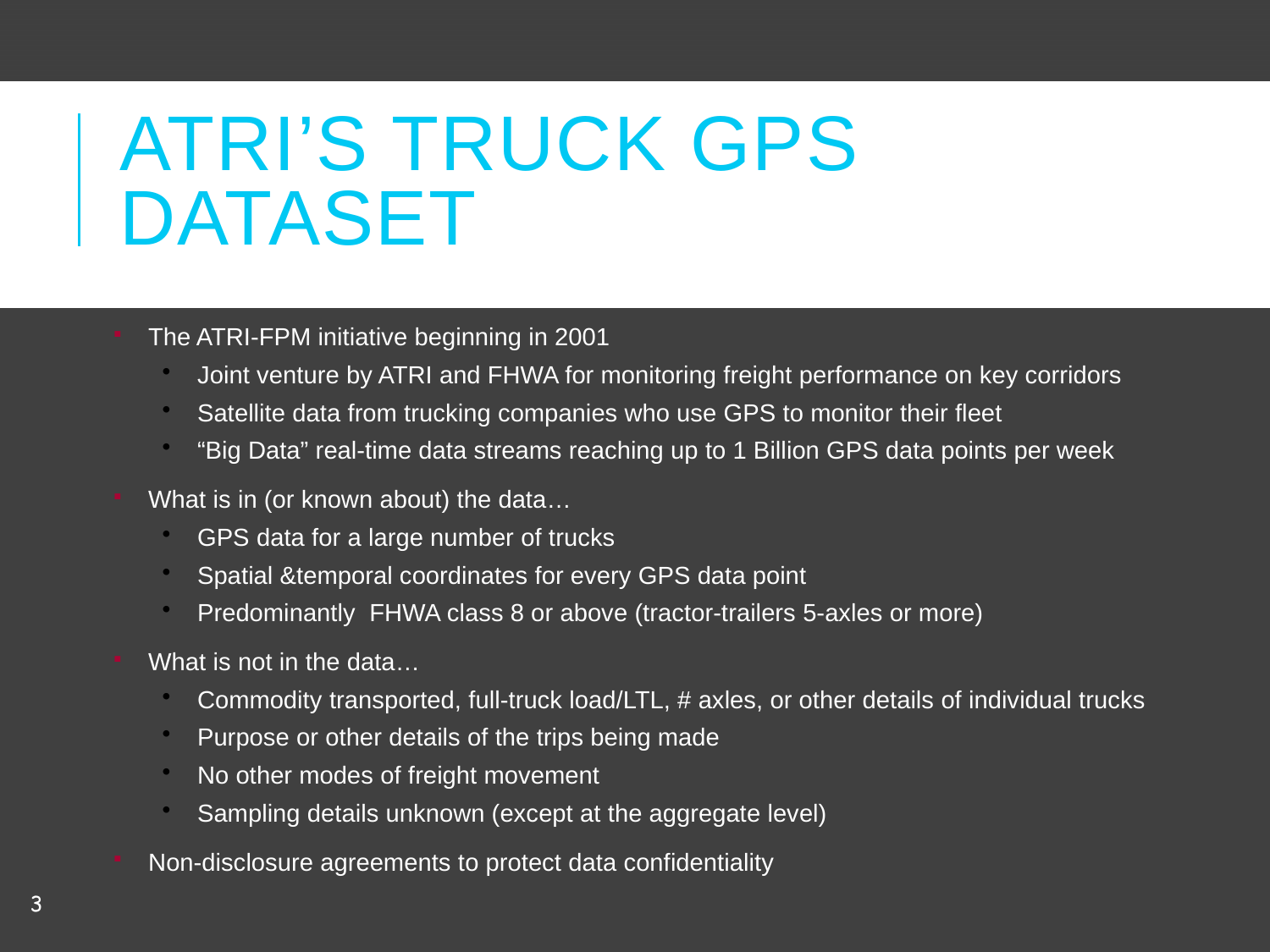

# ATRI’s Truck GPS Dataset
The ATRI-FPM initiative beginning in 2001
Joint venture by ATRI and FHWA for monitoring freight performance on key corridors
Satellite data from trucking companies who use GPS to monitor their fleet
“Big Data” real-time data streams reaching up to 1 Billion GPS data points per week
What is in (or known about) the data…
GPS data for a large number of trucks
Spatial &temporal coordinates for every GPS data point
Predominantly  FHWA class 8 or above (tractor-trailers 5-axles or more)
What is not in the data…
Commodity transported, full-truck load/LTL, # axles, or other details of individual trucks
Purpose or other details of the trips being made
No other modes of freight movement
Sampling details unknown (except at the aggregate level)
Non-disclosure agreements to protect data confidentiality
3